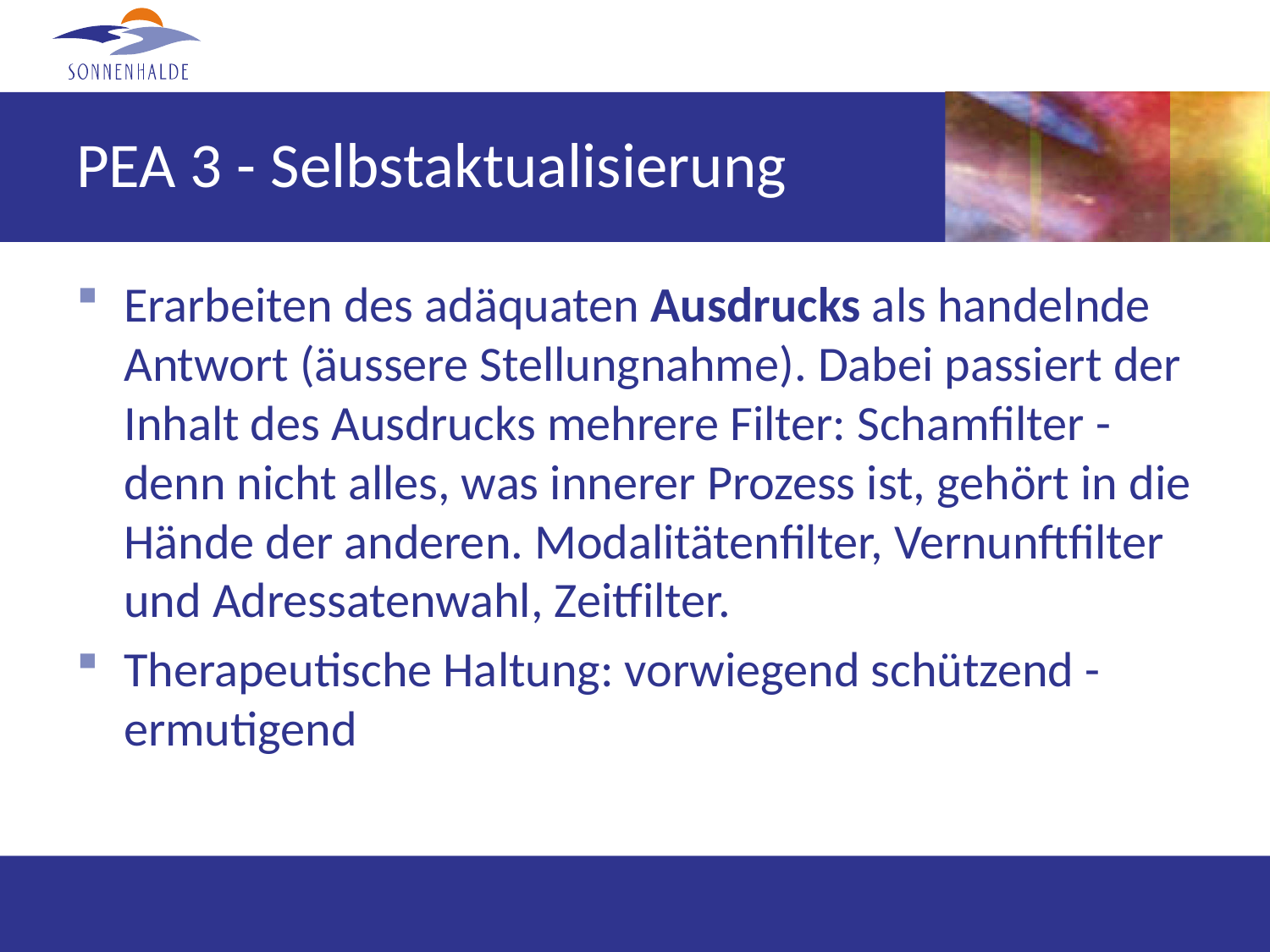

# PEA 3 - Selbstaktualisierung
Erarbeiten des adäquaten Ausdrucks als handelnde Antwort (äussere Stellungnahme). Dabei passiert der Inhalt des Ausdrucks mehrere Filter: Schamfilter - denn nicht alles, was innerer Prozess ist, gehört in die Hände der anderen. Modalitätenfilter, Vernunftfilter und Adressatenwahl, Zeitfilter.
Therapeutische Haltung: vorwiegend schützend - ermutigend